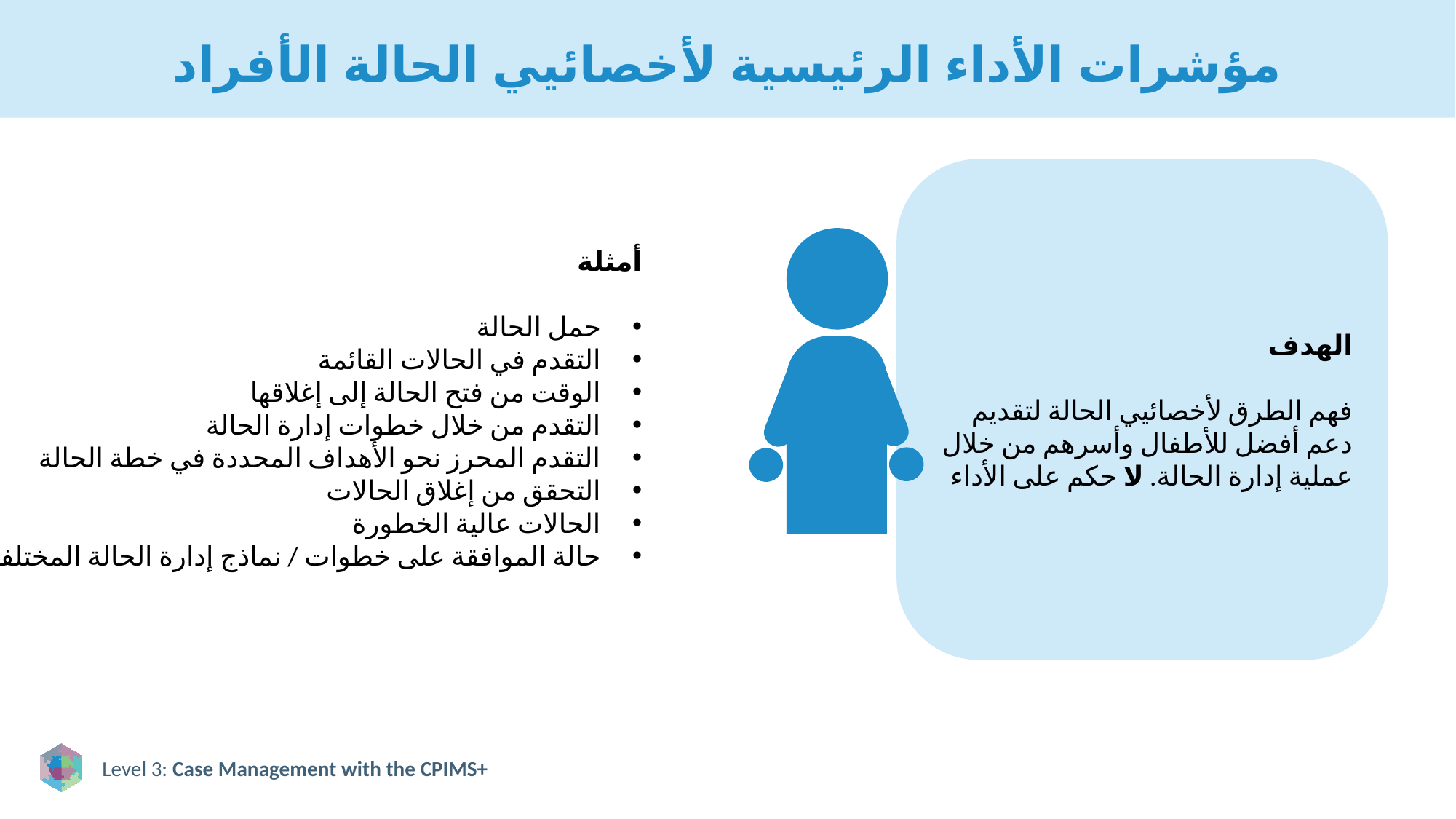

# مؤشرات الأداء الرئيسية لأخصائيي الحالة الأفراد
الهدف

فهم الطرق لأخصائيي الحالة لتقديم دعم أفضل للأطفال وأسرهم من خلال عملية إدارة الحالة. لا حكم على الأداء

أمثلة

حمل الحالة
التقدم في الحالات القائمة
الوقت من فتح الحالة إلى إغلاقها
التقدم من خلال خطوات إدارة الحالة
التقدم المحرز نحو الأهداف المحددة في خطة الحالة
التحقق من إغلاق الحالات
الحالات عالية الخطورة
حالة الموافقة على خطوات / نماذج إدارة الحالة المختلفة